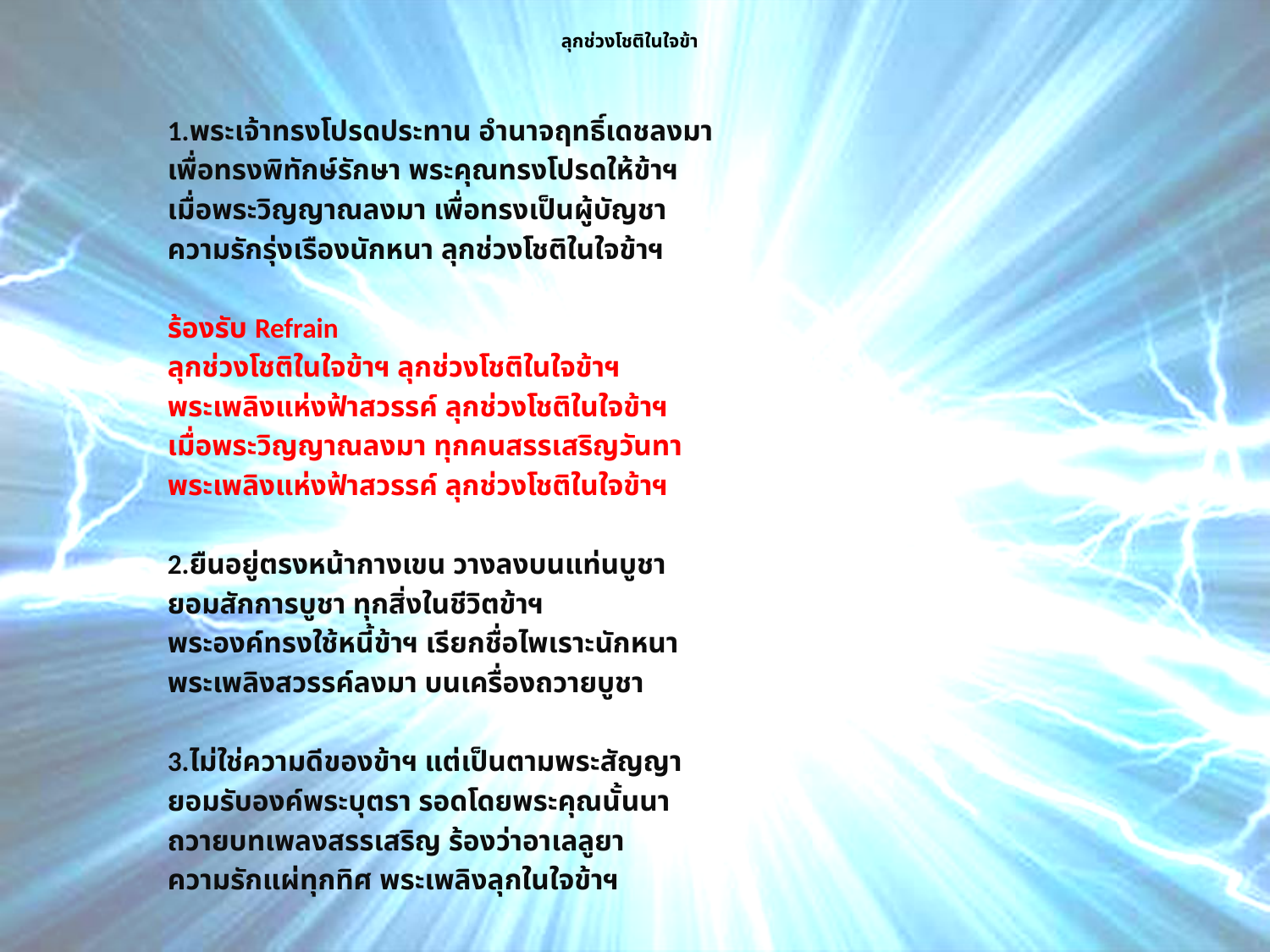

# ลุกช่วงโชติในใจข้า
1.พระเจ้าทรงโปรดประทาน อำนาจฤทธิ์เดชลงมา
เพื่อทรงพิทักษ์รักษา พระคุณทรงโปรดให้ข้าฯ
เมื่อพระวิญญาณลงมา เพื่อทรงเป็นผู้บัญชา
ความรักรุ่งเรืองนักหนา ลุกช่วงโชติในใจข้าฯ

ร้องรับ Refrain
ลุกช่วงโชติในใจข้าฯ ลุกช่วงโชติในใจข้าฯ
พระเพลิงแห่งฟ้าสวรรค์ ลุกช่วงโชติในใจข้าฯ
เมื่อพระวิญญาณลงมา ทุกคนสรรเสริญวันทา
พระเพลิงแห่งฟ้าสวรรค์ ลุกช่วงโชติในใจข้าฯ

2.ยืนอยู่ตรงหน้ากางเขน วางลงบนแท่นบูชา
ยอมสักการบูชา ทุกสิ่งในชีวิตข้าฯ
พระองค์ทรงใช้หนี้ข้าฯ เรียกชื่อไพเราะนักหนา
พระเพลิงสวรรค์ลงมา บนเครื่องถวายบูชา

3.ไม่ใช่ความดีของข้าฯ แต่เป็นตามพระสัญญา
ยอมรับองค์พระบุตรา รอดโดยพระคุณนั้นนา
ถวายบทเพลงสรรเสริญ ร้องว่าอาเลลูยา
ความรักแผ่ทุกทิศ พระเพลิงลุกในใจข้าฯ